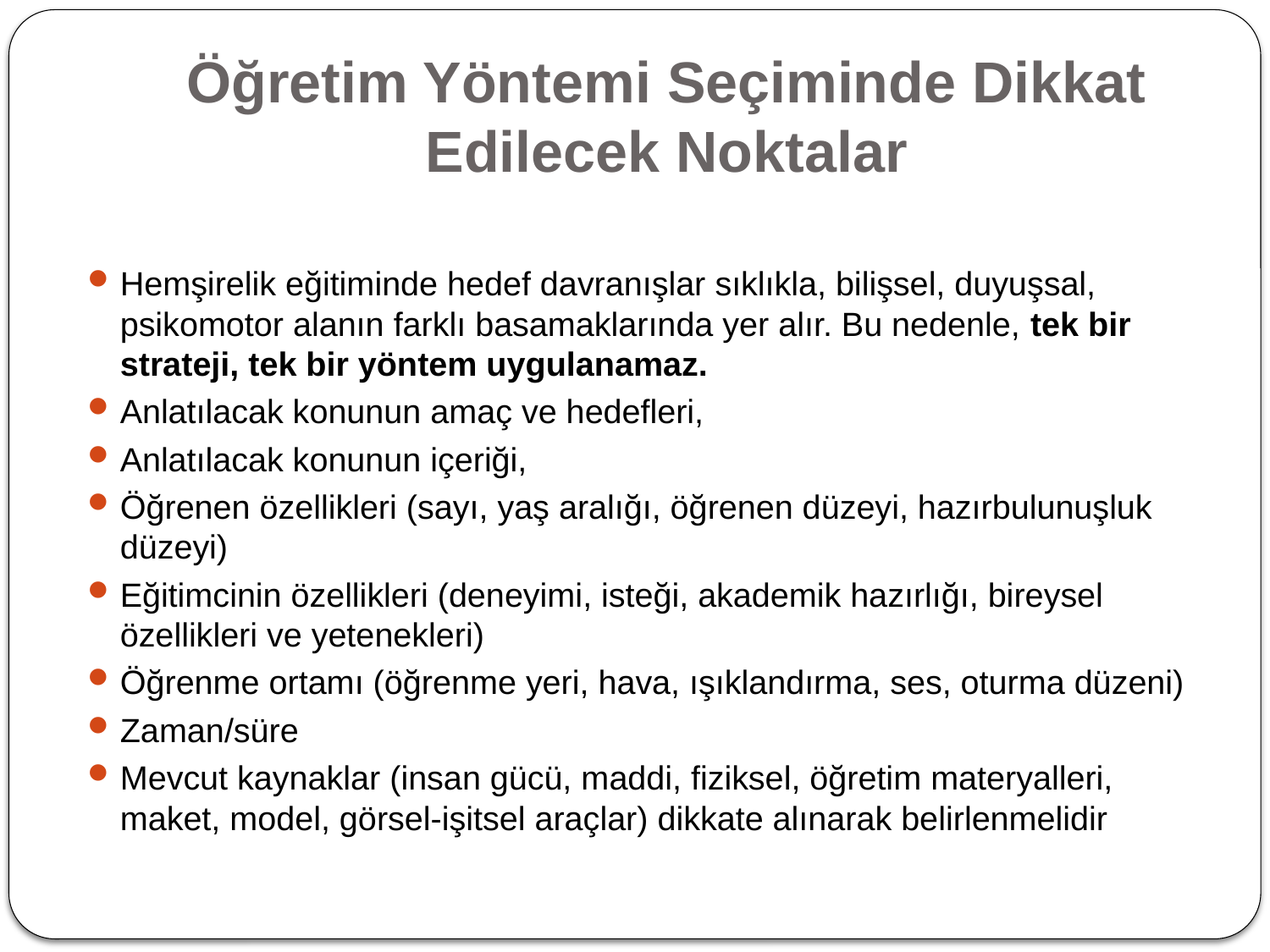

# Öğretim Yöntemi Seçiminde Dikkat Edilecek Noktalar
Hemşirelik eğitiminde hedef davranışlar sıklıkla, bilişsel, duyuşsal, psikomotor alanın farklı basamaklarında yer alır. Bu nedenle, tek bir strateji, tek bir yöntem uygulanamaz.
Anlatılacak konunun amaç ve hedefleri,
Anlatılacak konunun içeriği,
Öğrenen özellikleri (sayı, yaş aralığı, öğrenen düzeyi, hazırbulunuşluk düzeyi)
Eğitimcinin özellikleri (deneyimi, isteği, akademik hazırlığı, bireysel özellikleri ve yetenekleri)
Öğrenme ortamı (öğrenme yeri, hava, ışıklandırma, ses, oturma düzeni)
Zaman/süre
Mevcut kaynaklar (insan gücü, maddi, fiziksel, öğretim materyalleri, maket, model, görsel-işitsel araçlar) dikkate alınarak belirlenmelidir